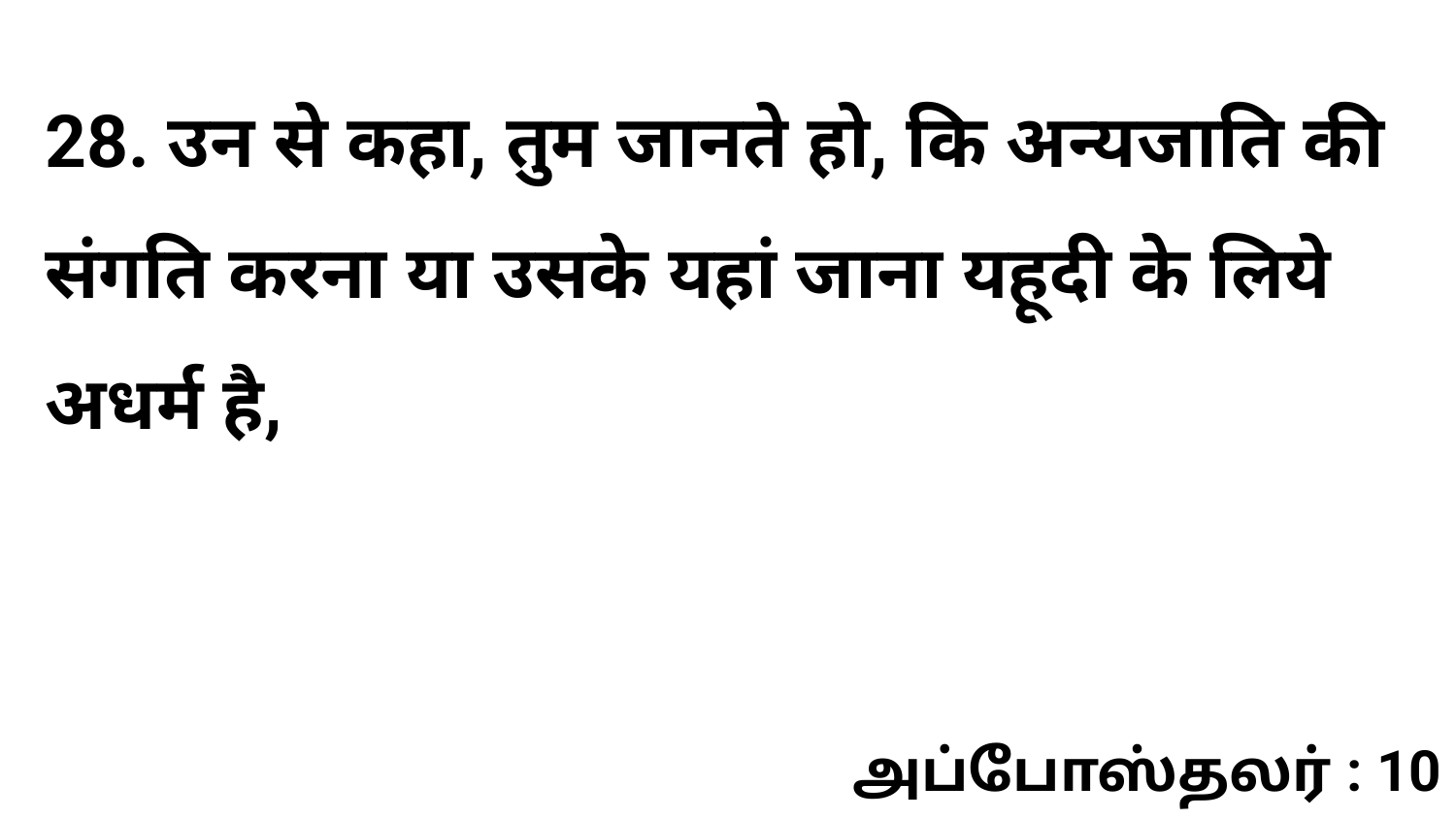

28. उन से कहा, तुम जानते हो, कि अन्यजाति की संगति करना या उसके यहां जाना यहूदी के लिये अधर्म है,
அப்போஸ்தலர் : 10